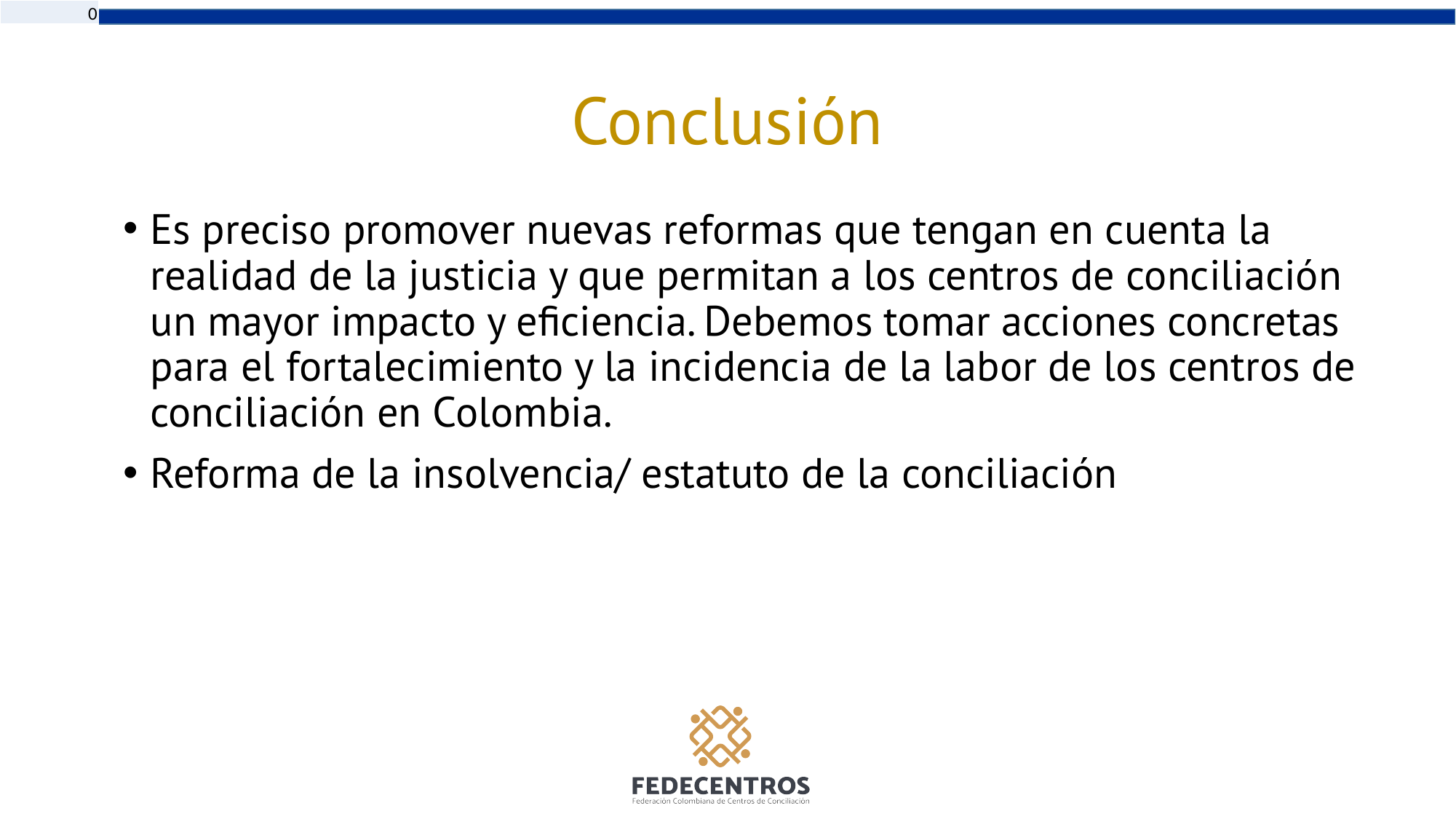

# Conclusión
Es preciso promover nuevas reformas que tengan en cuenta la realidad de la justicia y que permitan a los centros de conciliación un mayor impacto y eficiencia. Debemos tomar acciones concretas para el fortalecimiento y la incidencia de la labor de los centros de conciliación en Colombia.
Reforma de la insolvencia/ estatuto de la conciliación